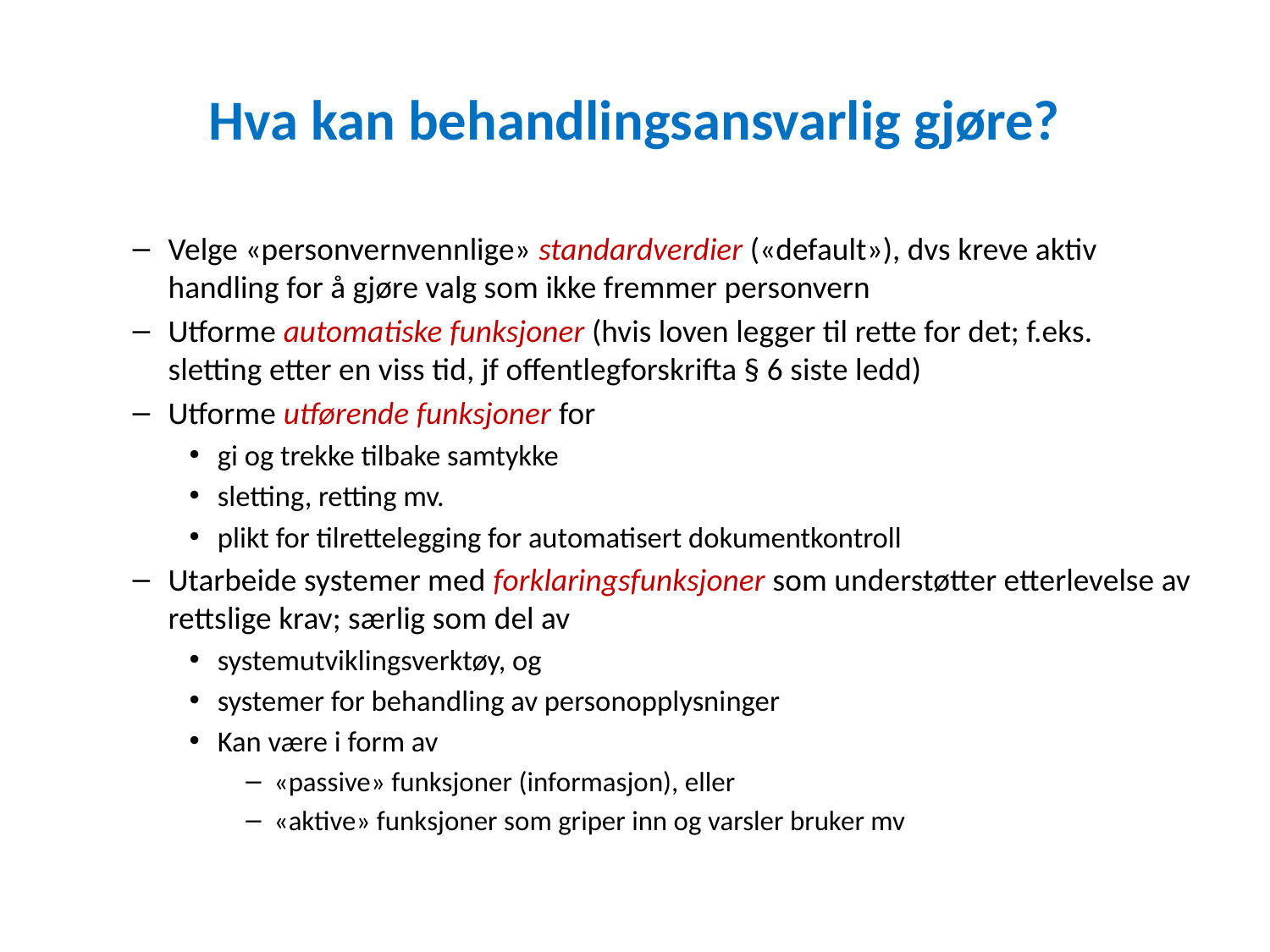

# Hva kan behandlingsansvarlig gjøre?
Velge «personvernvennlige» standardverdier («default»), dvs kreve aktiv handling for å gjøre valg som ikke fremmer personvern
Utforme automatiske funksjoner (hvis loven legger til rette for det; f.eks. sletting etter en viss tid, jf offentlegforskrifta § 6 siste ledd)
Utforme utførende funksjoner for
gi og trekke tilbake samtykke
sletting, retting mv.
plikt for tilrettelegging for automatisert dokumentkontroll
Utarbeide systemer med forklaringsfunksjoner som understøtter etterlevelse av rettslige krav; særlig som del av
systemutviklingsverktøy, og
systemer for behandling av personopplysninger
Kan være i form av
«passive» funksjoner (informasjon), eller
«aktive» funksjoner som griper inn og varsler bruker mv